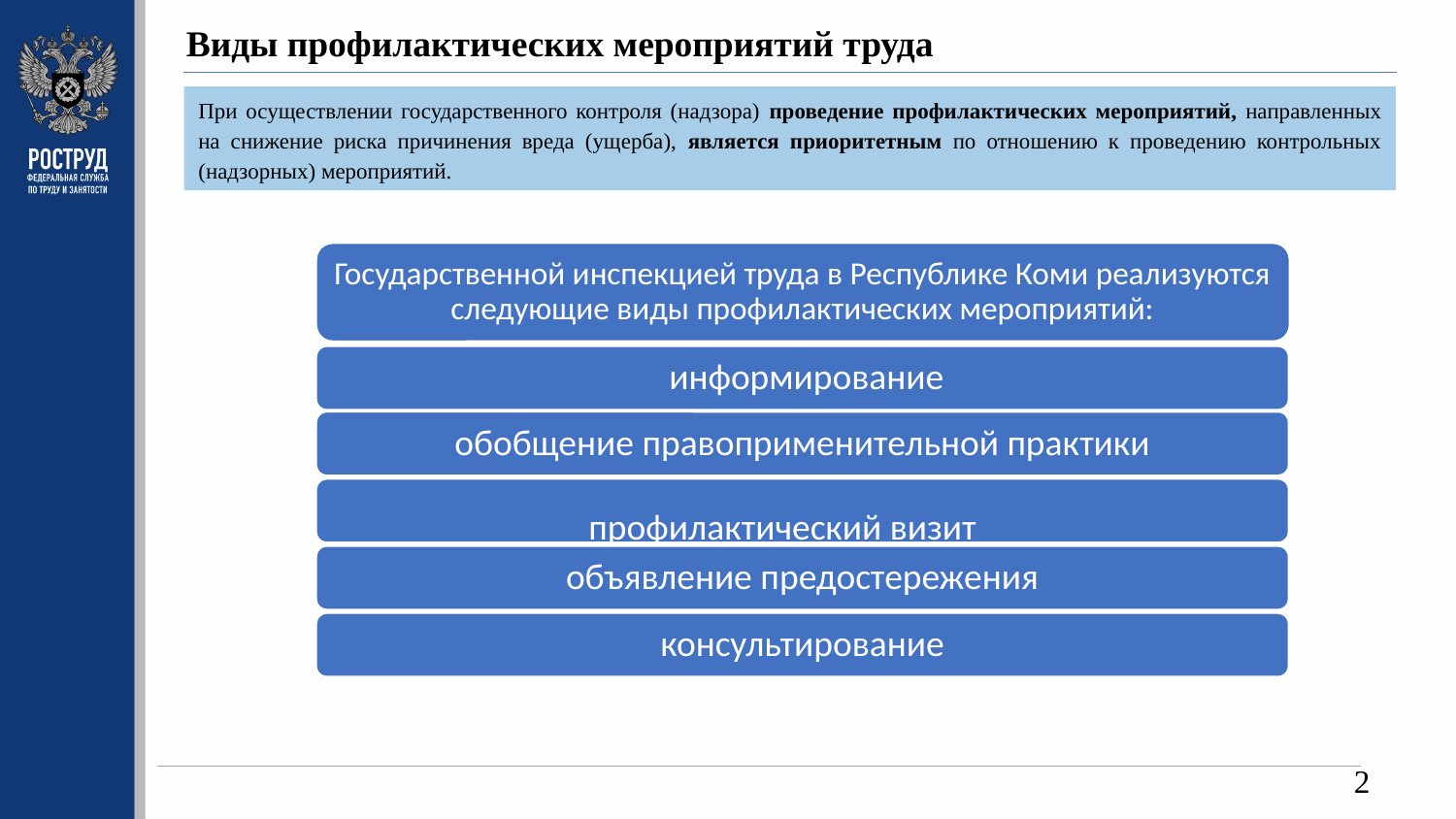

Виды профилактических мероприятий труда
При осуществлении государственного контроля (надзора) проведение профилактических мероприятий, направленных на снижение риска причинения вреда (ущерба), является приоритетным по отношению к проведению контрольных (надзорных) мероприятий.

Государственной инспекцией труда в Республике Коми реализуются следующие виды профилактических мероприятий:

 информирование

обобщение правоприменительной практики

объявление предостережения

консультирование

профилактический визит
2